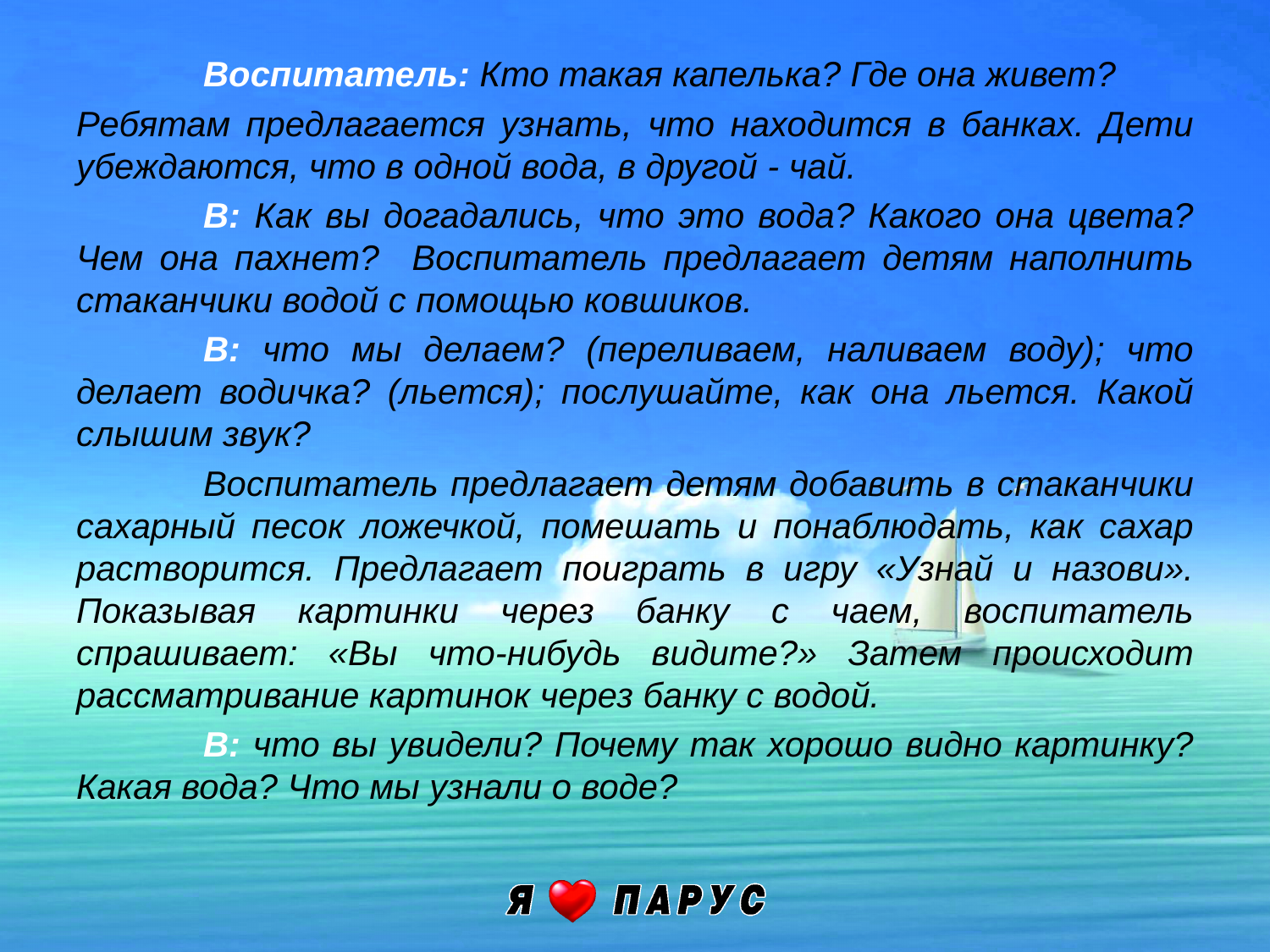

Воспитатель: Кто такая капелька? Где она живет?
Ребятам предлагается узнать, что находится в банках. Дети убеждаются, что в одной вода, в другой - чай.
	В: Как вы догадались, что это вода? Какого она цвета? Чем она пахнет?  Воспитатель предлагает детям наполнить стаканчики водой с помощью ковшиков.
	В: что мы делаем? (переливаем, наливаем воду); что делает водичка? (льется); послушайте, как она льется. Какой слышим звук?
	Воспитатель предлагает детям добавить в стаканчики сахарный песок ложечкой, помешать и понаблюдать, как сахар растворится. Предлагает поиграть в игру «Узнай и назови». Показывая картинки через банку с чаем, воспитатель спрашивает: «Вы что-нибудь видите?» Затем происходит рассматривание картинок через банку с водой.
	В: что вы увидели? Почему так хорошо видно картинку? Какая вода? Что мы узнали о воде?